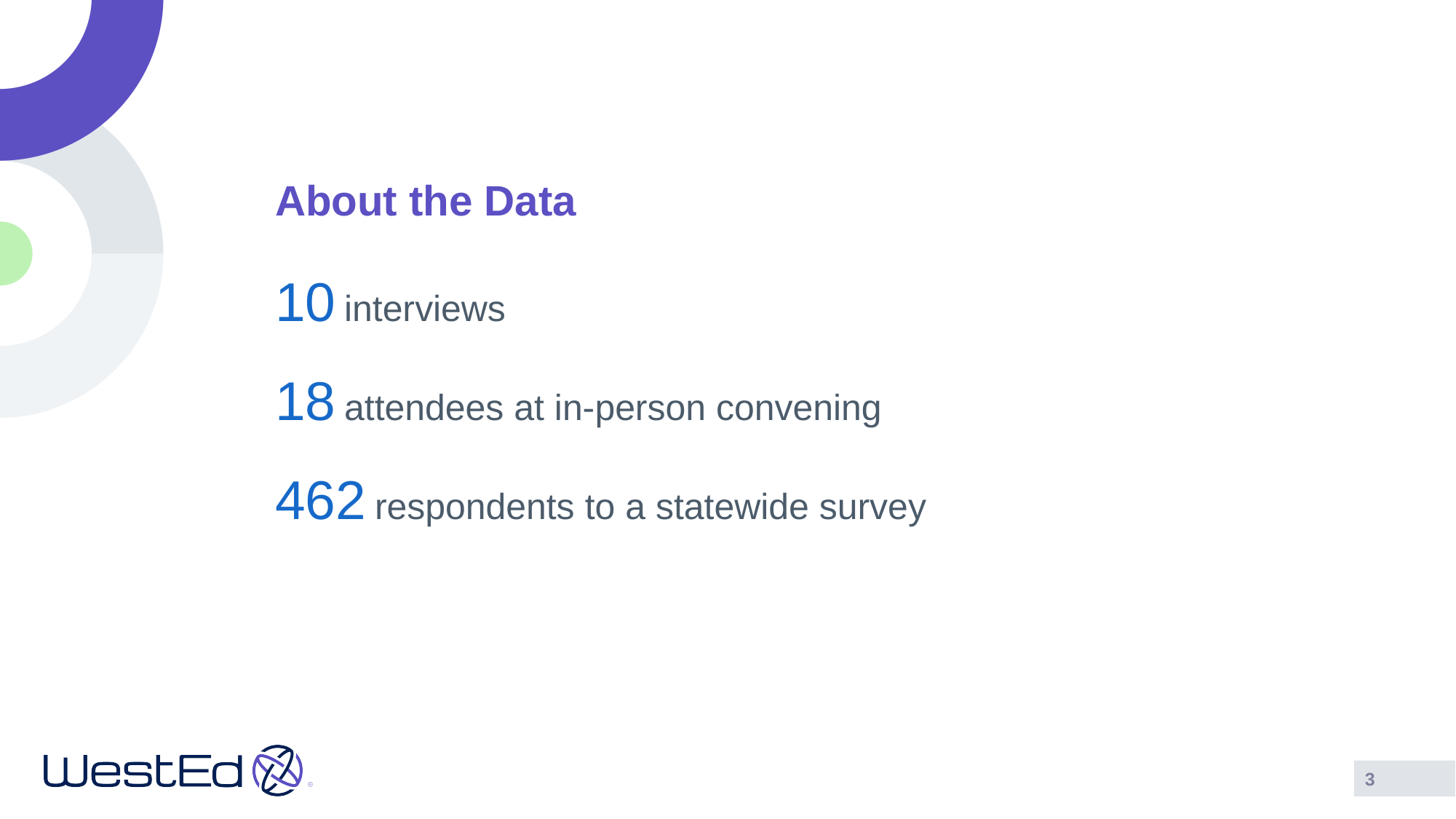

# About the Data
10 interviews
18 attendees at in-person convening
462 respondents to a statewide survey
3